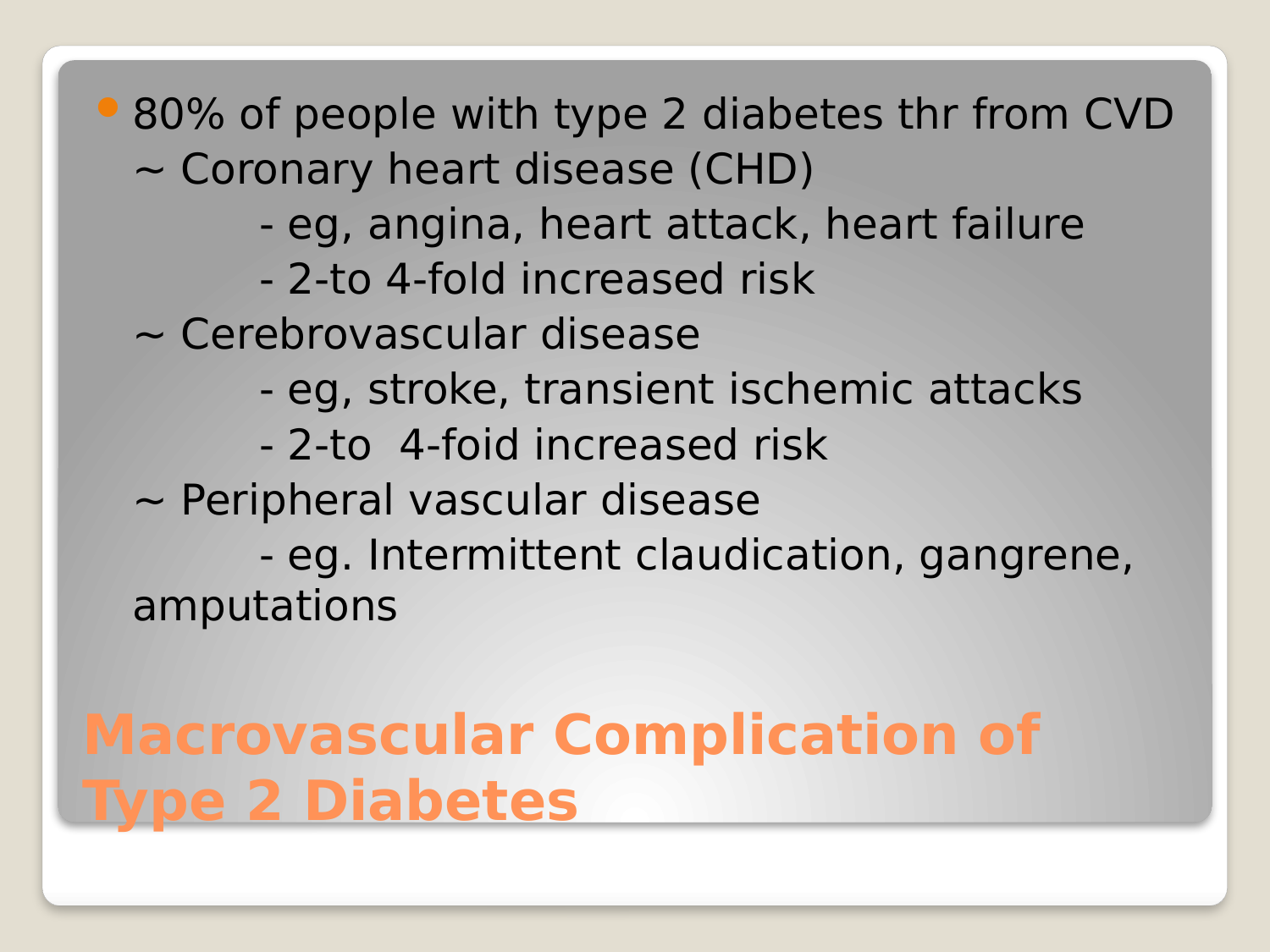

80% of people with type 2 diabetes thr from CVD
	~ Coronary heart disease (CHD)
		- eg, angina, heart attack, heart failure
		- 2-to 4-fold increased risk
	~ Cerebrovascular disease
		- eg, stroke, transient ischemic attacks
		- 2-to  4-foid increased risk
	~ Peripheral vascular disease
		- eg. Intermittent claudication, gangrene, amputations
# Macrovascular Complication of Type 2 Diabetes